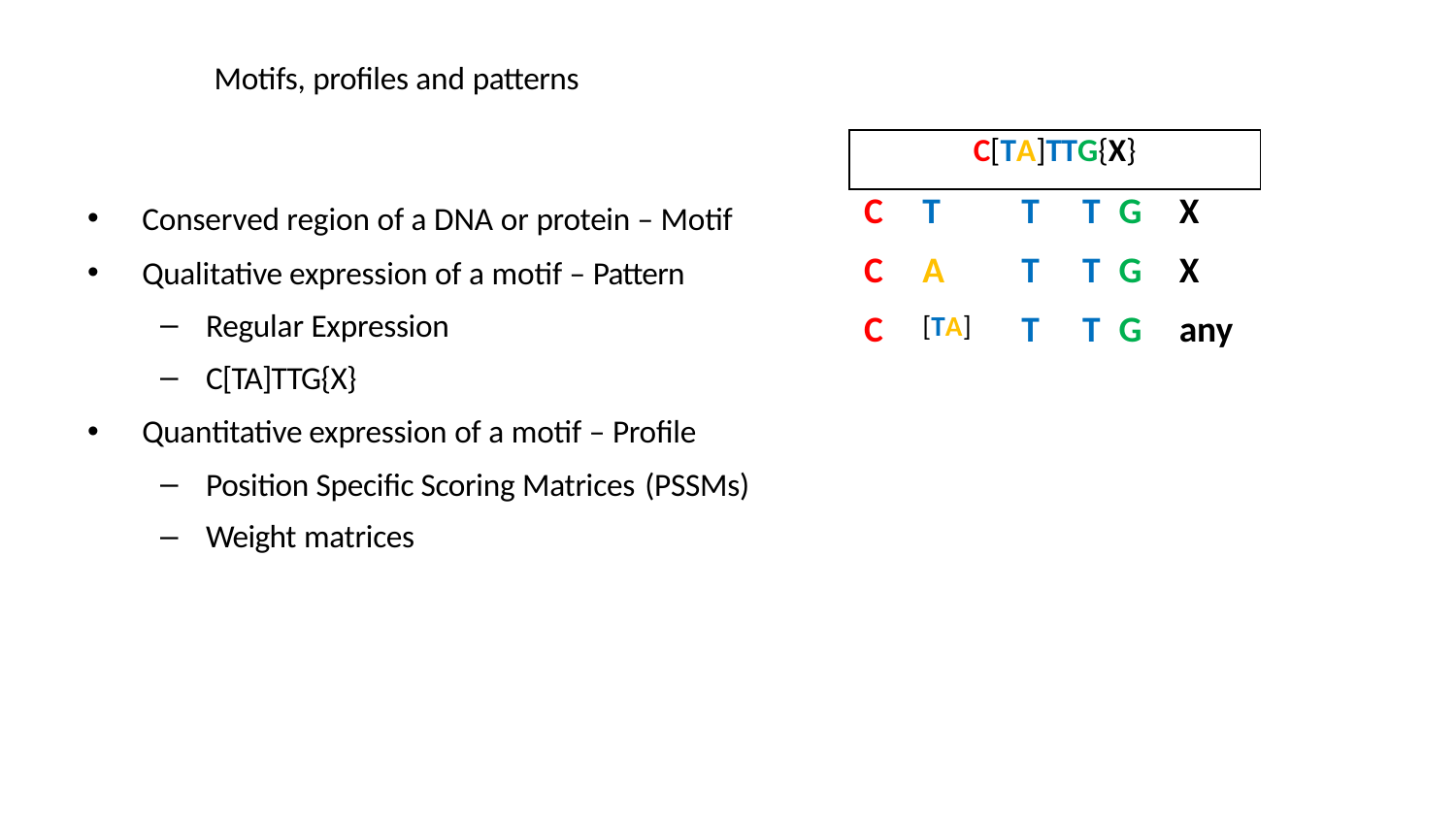

# Motifs, profiles and patterns
| C[TA]TTG{X} |  |  |  |  |  |  |  |
| --- | --- | --- | --- | --- | --- | --- | --- |
| C | T | T | T | G | X |  |  |
| C | A | T | T | G | X |  |  |
| C | [TA] | T | T | G | any |  |  |
|  |  |  |  |  |  |  |  |
Conserved region of a DNA or protein – Motif
Qualitative expression of a motif – Pattern
Regular Expression
C[TA]TTG{X}
Quantitative expression of a motif – Profile
Position Specific Scoring Matrices (PSSMs)
Weight matrices